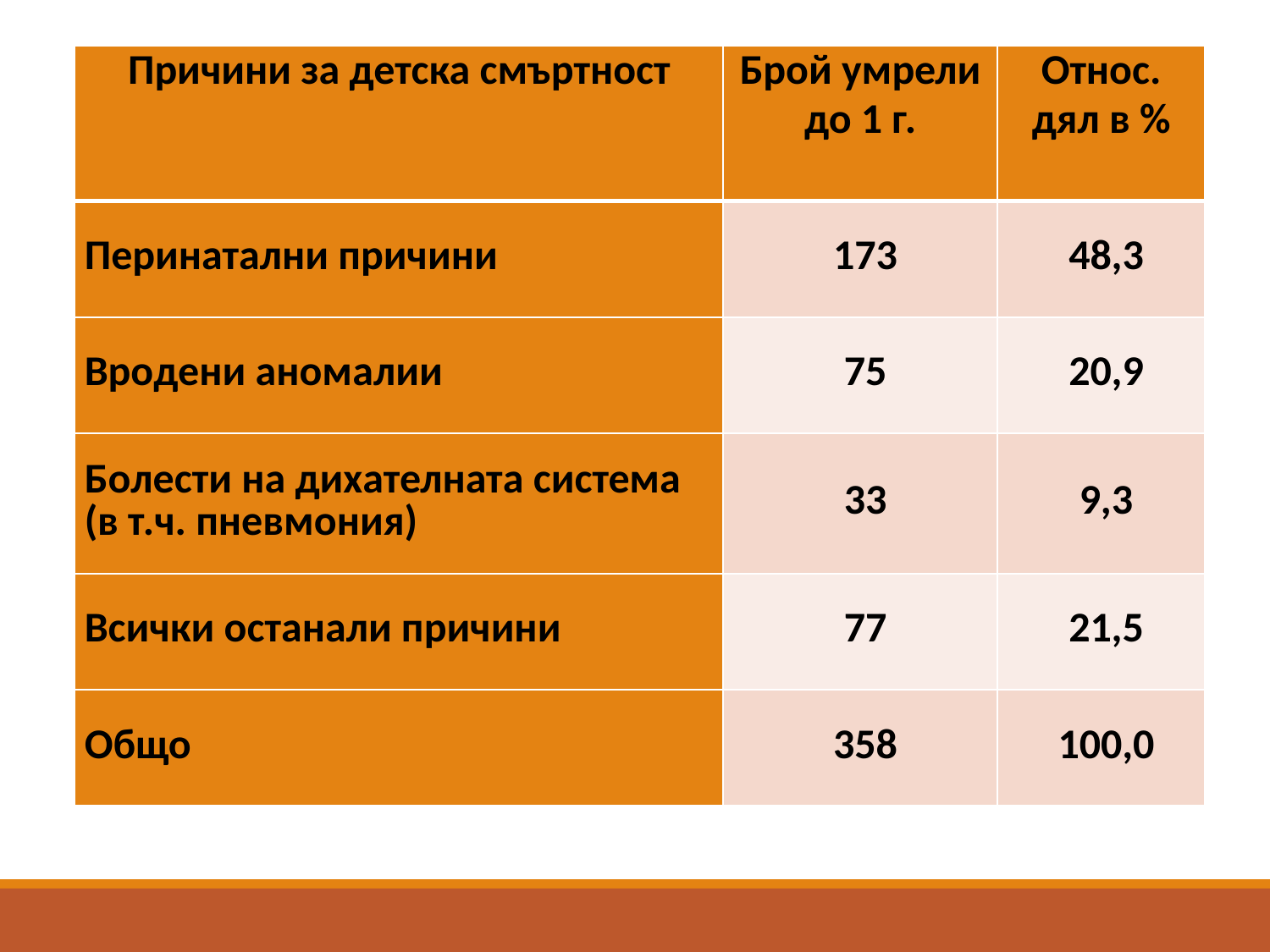

| Причини за детска смъртност | Брой умрели до 1 г. | Относ. дял в % |
| --- | --- | --- |
| Перинатални причини | 173 | 48,3 |
| Вродени аномалии | 75 | 20,9 |
| Болести на дихателната система (в т.ч. пневмония) | 33 | 9,3 |
| Всички останали причини | 77 | 21,5 |
| Общо | 358 | 100,0 |
| Причини за детска смъртност | Брой умрели до 1 г. | Относ. дял в % |
| --- | --- | --- |
| Перинатални причини | 173 | 48,3 |
| Вродени аномалии | 75 | 20,9 |
| Болести на дихателната система (в т.ч. пневмония) | 33 | 9,3 |
| Всички останали причини | 77 | 21,5 |
| Общо | 358 | 100,0 |